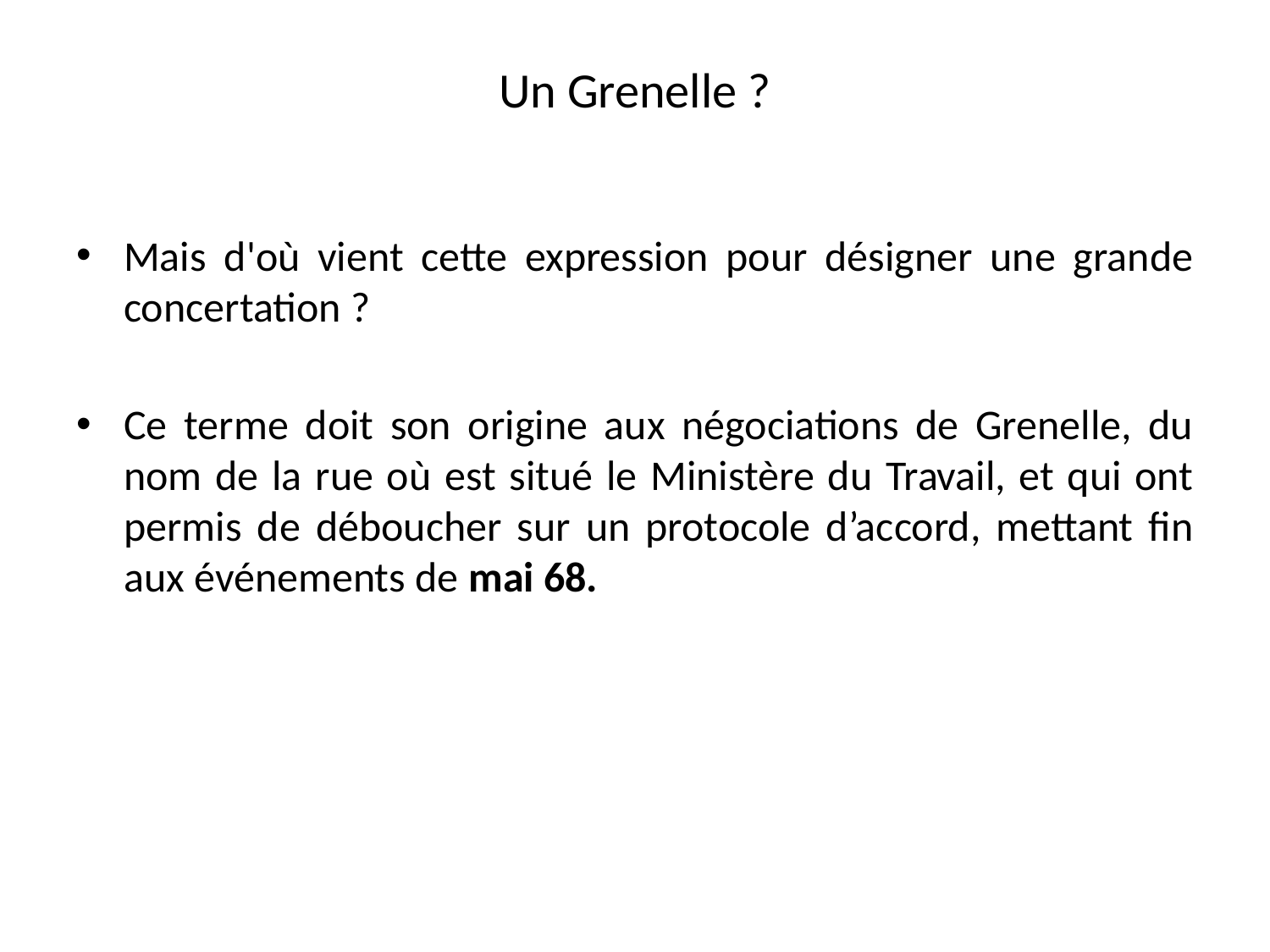

# Un Grenelle ?
Mais d'où vient cette expression pour désigner une grande concertation ?

Ce terme doit son origine aux négociations de Grenelle, du nom de la rue où est situé le Ministère du Travail, et qui ont permis de déboucher sur un protocole d’accord, mettant fin aux événements de mai 68.